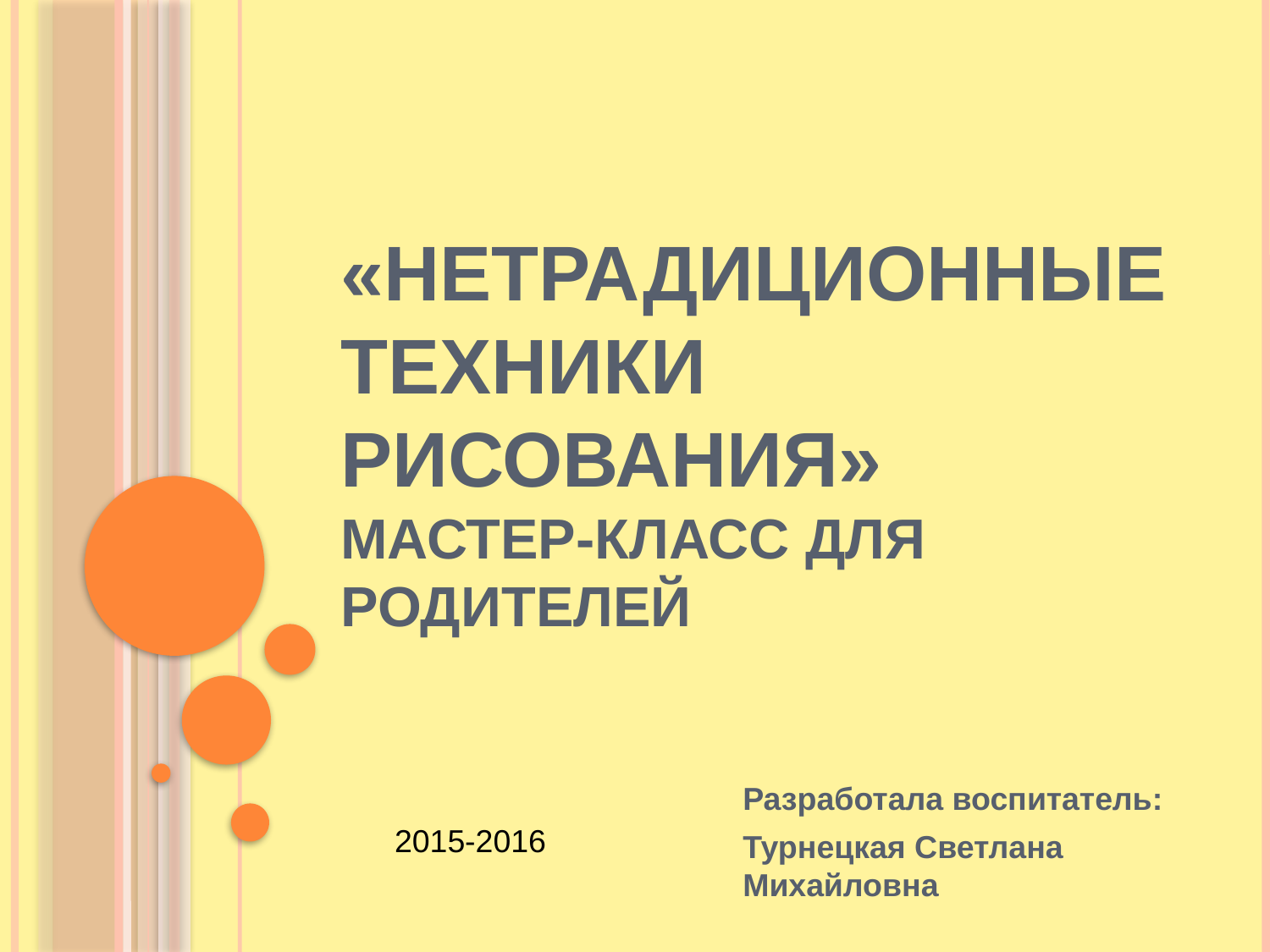

# «Нетрадиционные техники рисования» Мастер-класс для родителей
Разработала воспитатель:
Турнецкая Светлана Михайловна
2015-2016